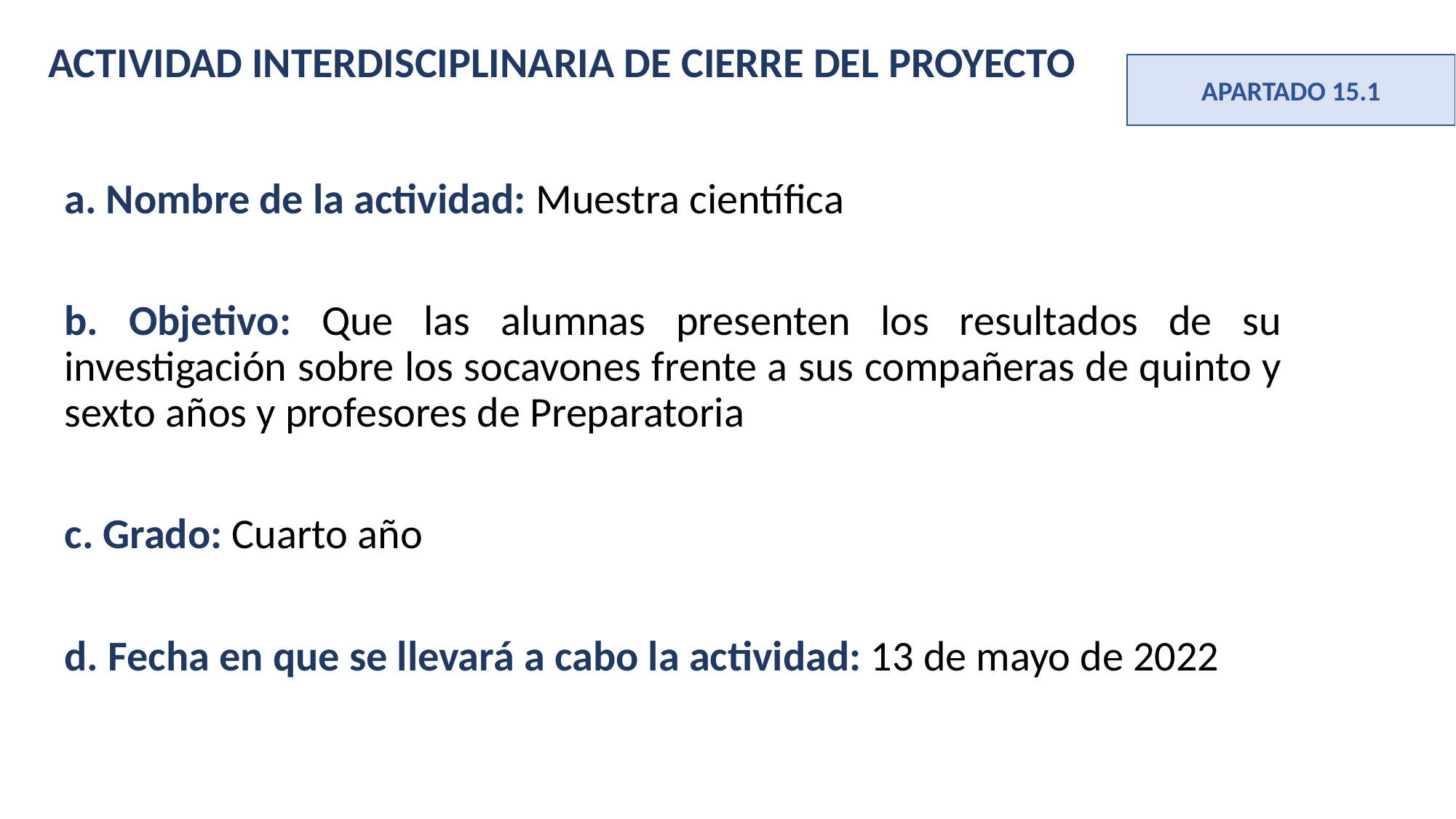

ACTIVIDAD INTERDISCIPLINARIA DE CIERRE DEL PROYECTO
APARTADO 15.1
a. Nombre de la actividad: Muestra científica

b. Objetivo: Que las alumnas presenten los resultados de su investigación sobre los socavones frente a sus compañeras de quinto y sexto años y profesores de Preparatoria

c. Grado: Cuarto año

d. Fecha en que se llevará a cabo la actividad: 13 de mayo de 2022